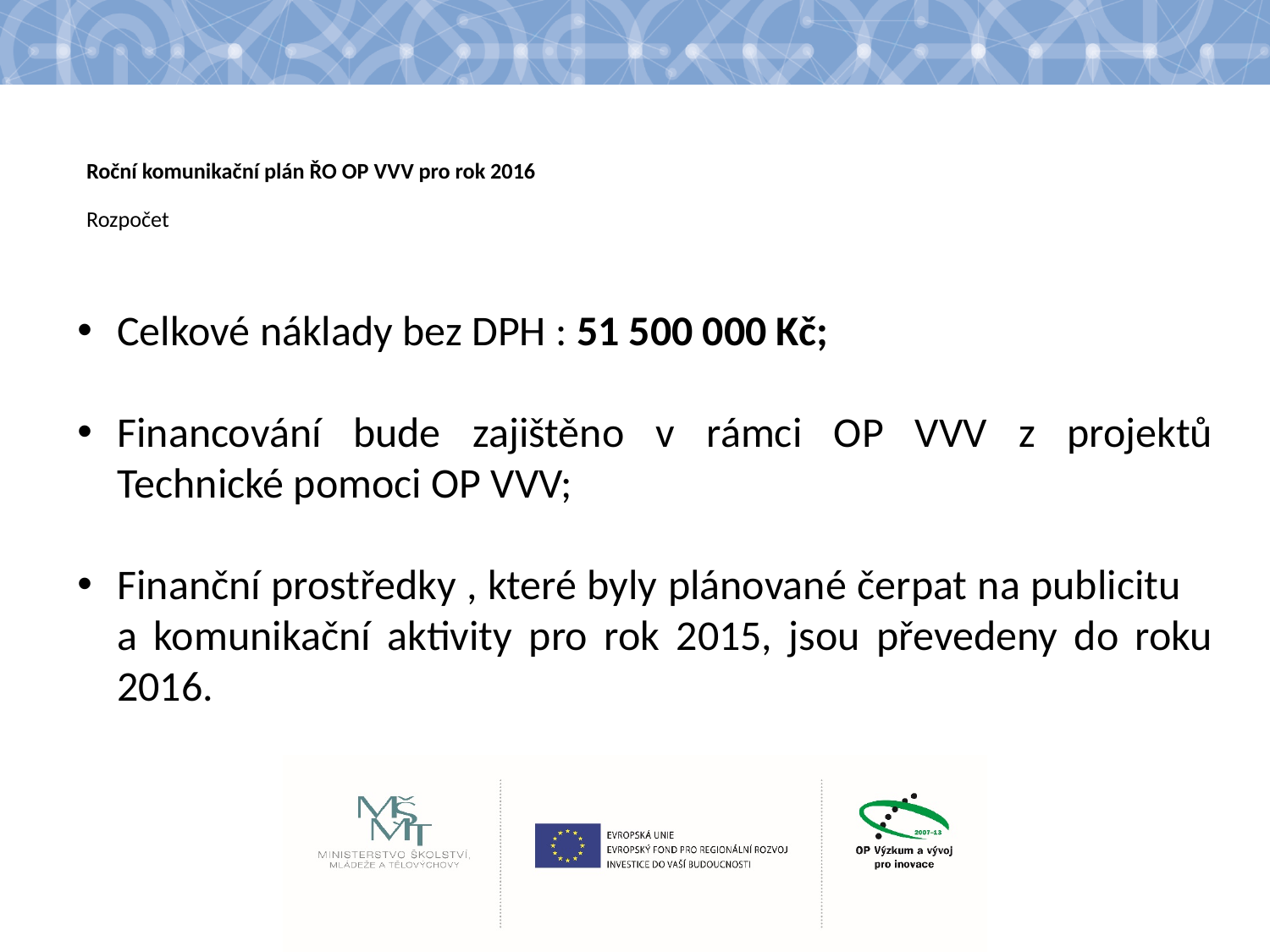

# Roční komunikační plán ŘO OP VVV pro rok 2016 Rozpočet

Celkové náklady bez DPH : 51 500 000 Kč;

Financování bude zajištěno v rámci OP VVV z projektů Technické pomoci OP VVV;

Finanční prostředky , které byly plánované čerpat na publicitu    a komunikační aktivity pro rok 2015, jsou převedeny do roku 2016.